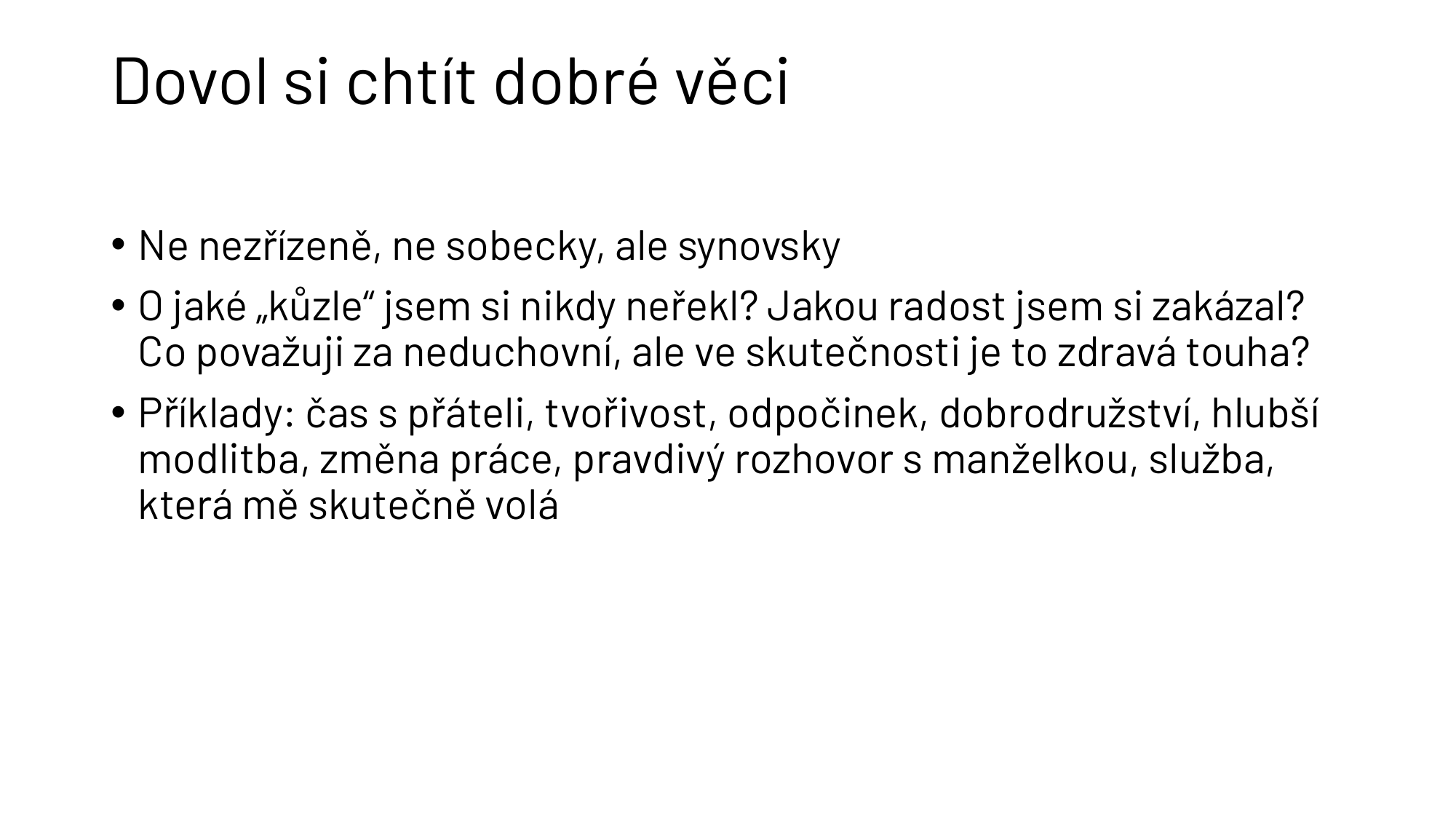

# Dovol si chtít dobré věci
Ne nezřízeně, ne sobecky, ale synovsky
O jaké „kůzle“ jsem si nikdy neřekl? Jakou radost jsem si zakázal? Co považuji za neduchovní, ale ve skutečnosti je to zdravá touha?
Příklady: čas s přáteli, tvořivost, odpočinek, dobrodružství, hlubší modlitba, změna práce, pravdivý rozhovor s manželkou, služba, která mě skutečně volá